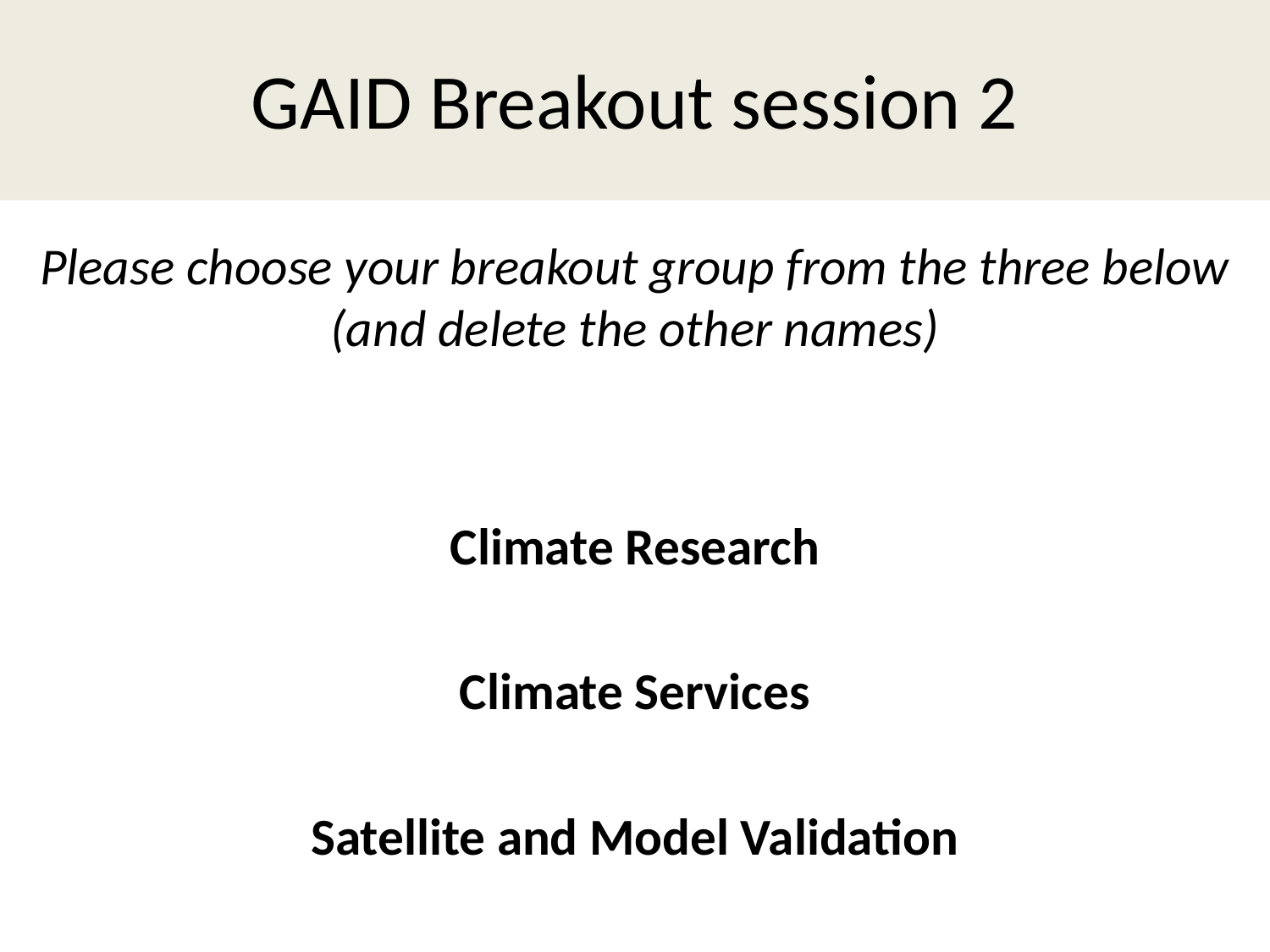

# GAID Breakout session 2
Please choose your breakout group from the three below (and delete the other names)

Climate Research

Climate Services

Satellite and Model Validation